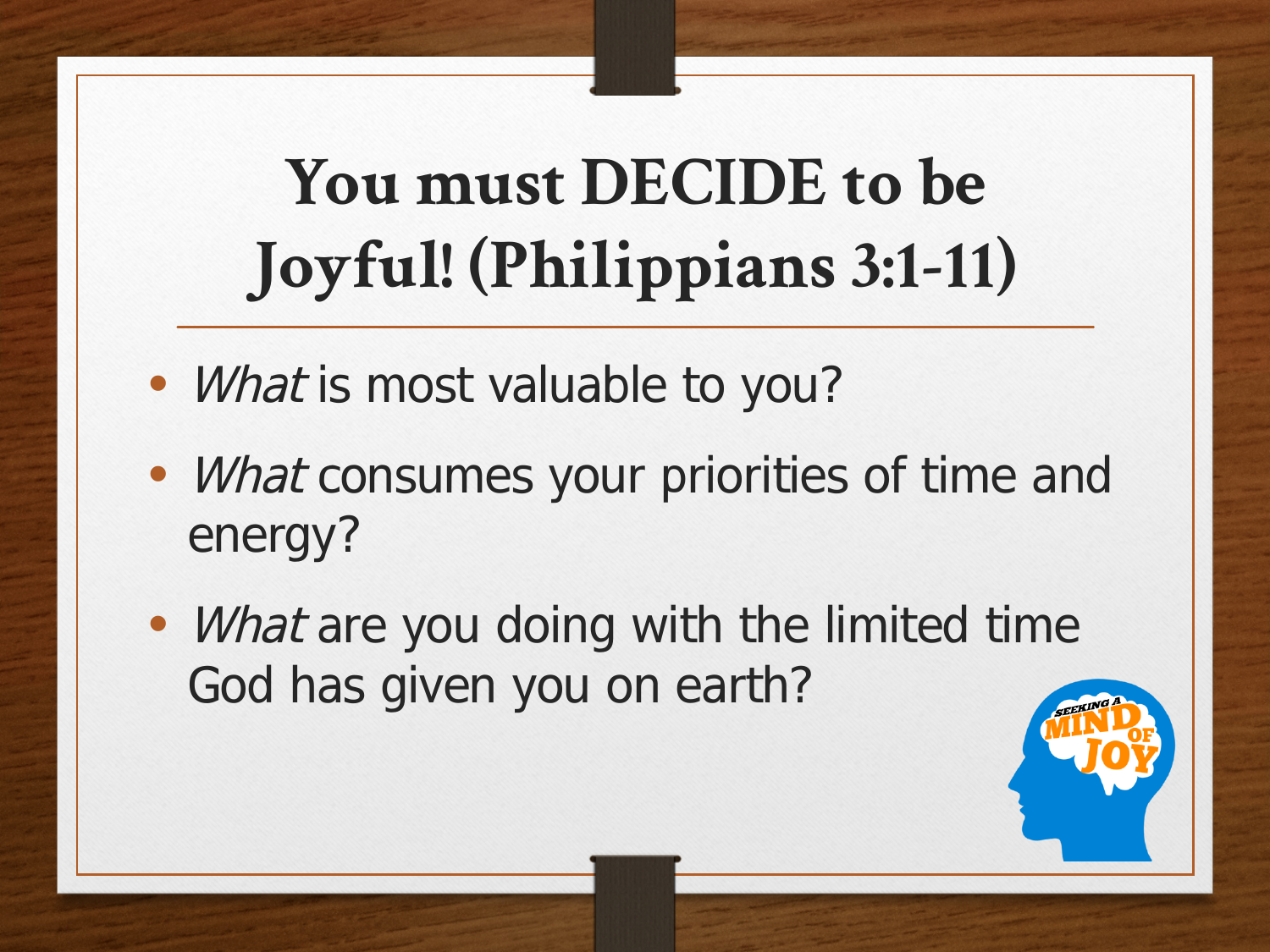

# You must DECIDE to be Joyful! (Philippians 3:1-11)
What is most valuable to you?
What consumes your priorities of time and energy?
What are you doing with the limited time God has given you on earth?